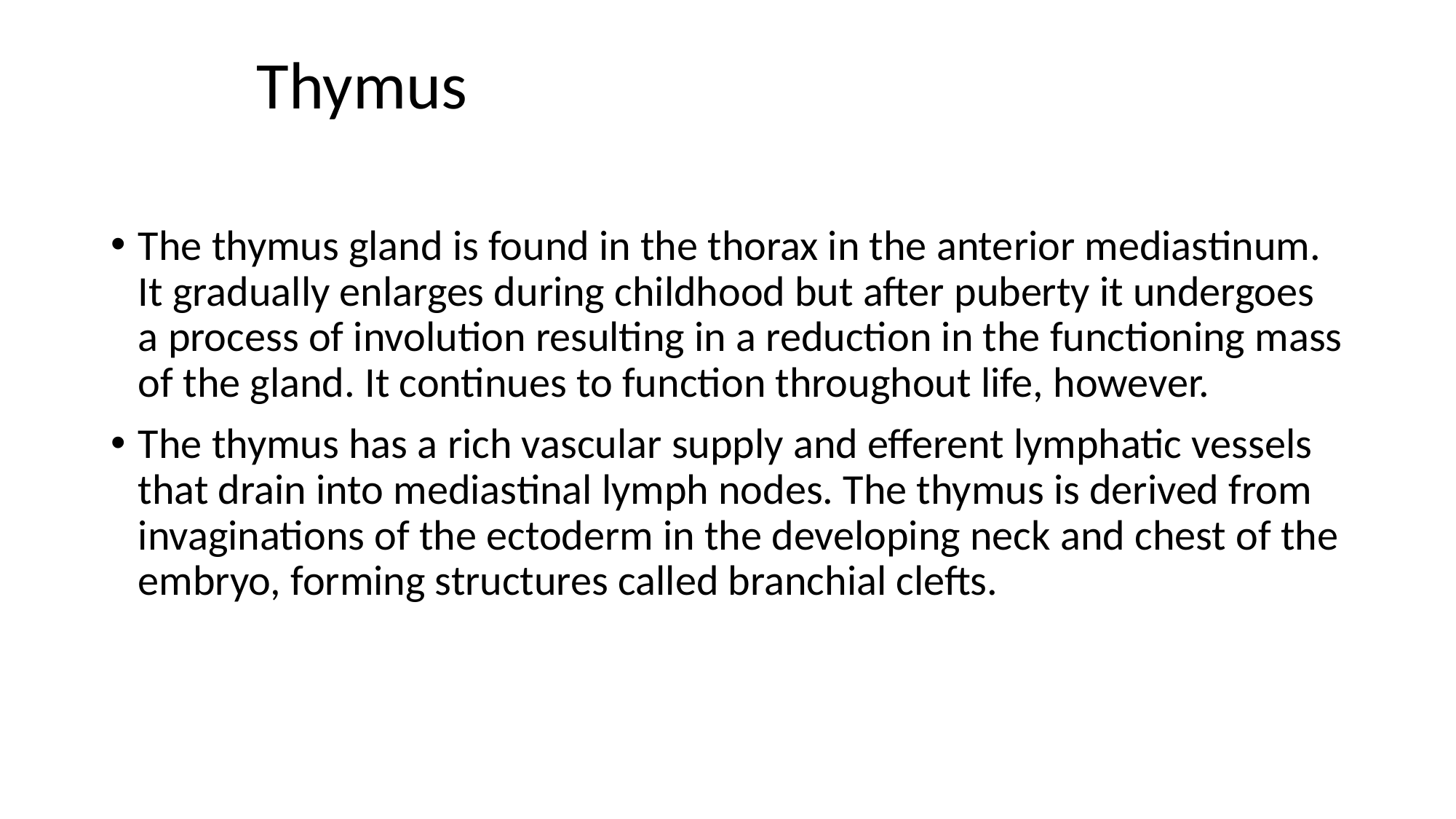

# Thymus
The thymus gland is found in the thorax in the anterior mediastinum. It gradually enlarges during childhood but after puberty it undergoes a process of involution resulting in a reduction in the functioning mass of the gland. It continues to function throughout life, however.
The thymus has a rich vascular supply and efferent lymphatic vessels that drain into mediastinal lymph nodes. The thymus is derived from invaginations of the ectoderm in the developing neck and chest of the embryo, forming structures called branchial clefts.